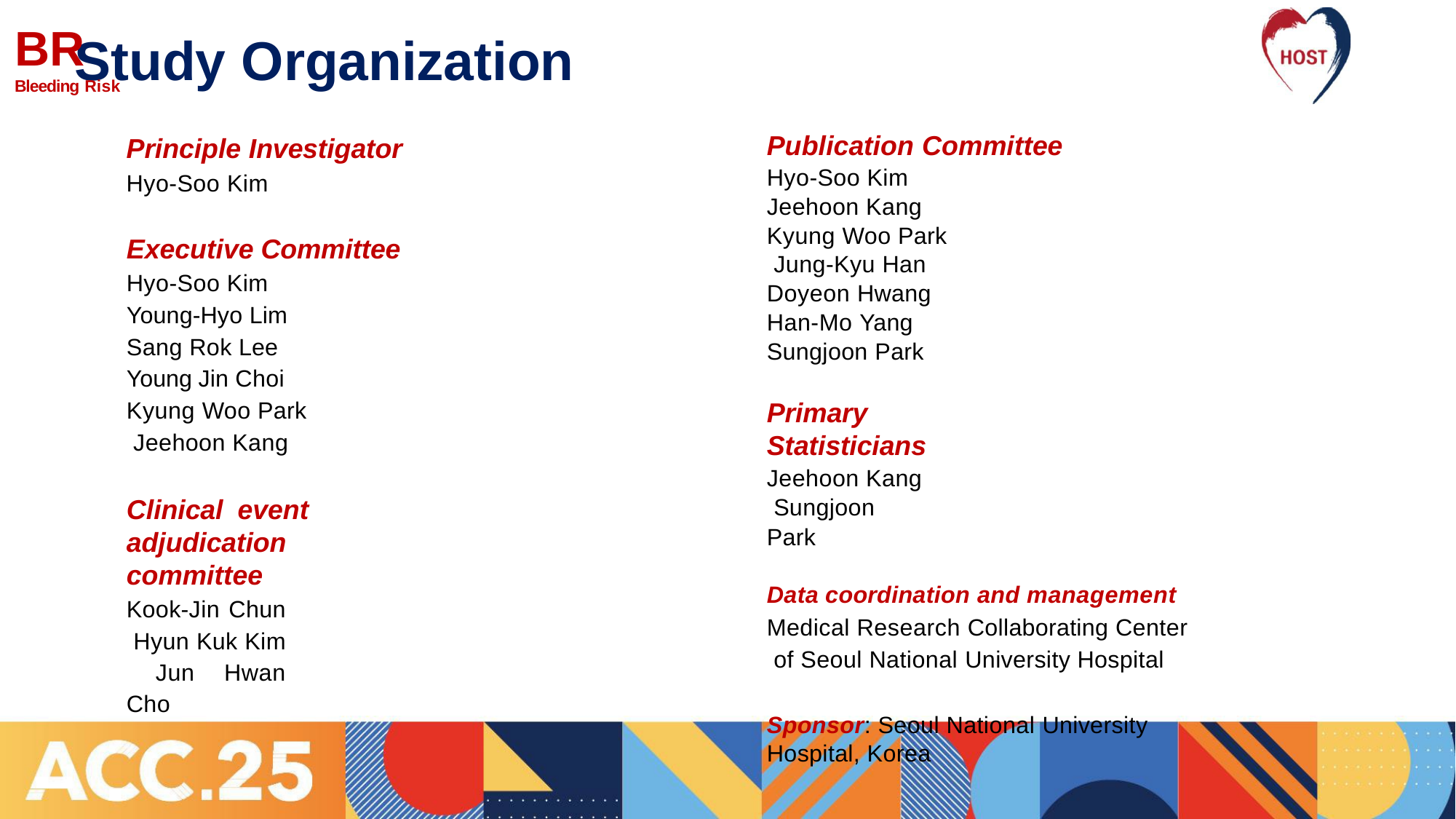

# BR
Bleeding Risk
Study Organization
Principle Investigator
Hyo-Soo Kim
Publication Committee
Hyo-Soo Kim  Jeehoon Kang  Kyung Woo Park  Jung-Kyu Han  Doyeon Hwang  Han-Mo Yang  Sungjoon Park

Primary Statisticians
Jeehoon Kang  Sungjoon Park

Data coordination and management  Medical Research Collaborating Center  of Seoul National University Hospital

Sponsor: Seoul National University Hospital, Korea
Executive Committee
Hyo-Soo Kim  Young-Hyo Lim  Sang Rok Lee  Young Jin Choi  Kyung Woo Park  Jeehoon Kang

Clinical event adjudication committee
Kook-Jin Chun  Hyun Kuk Kim  Jun Hwan Cho